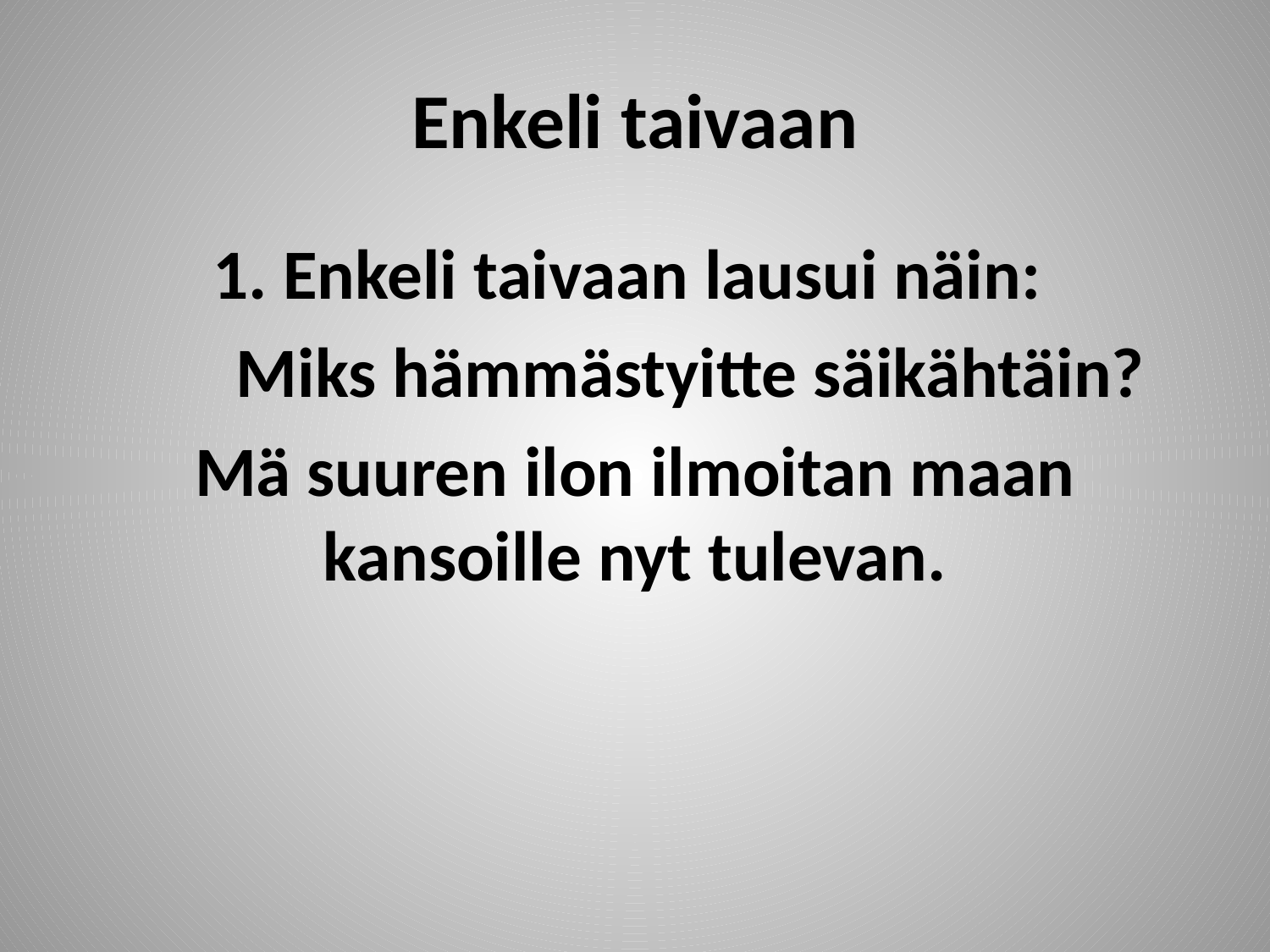

# Enkeli taivaan
1. Enkeli taivaan lausui näin:
	Miks hämmästyitte säikähtäin?
Mä suuren ilon ilmoitan maan kansoille nyt tulevan.